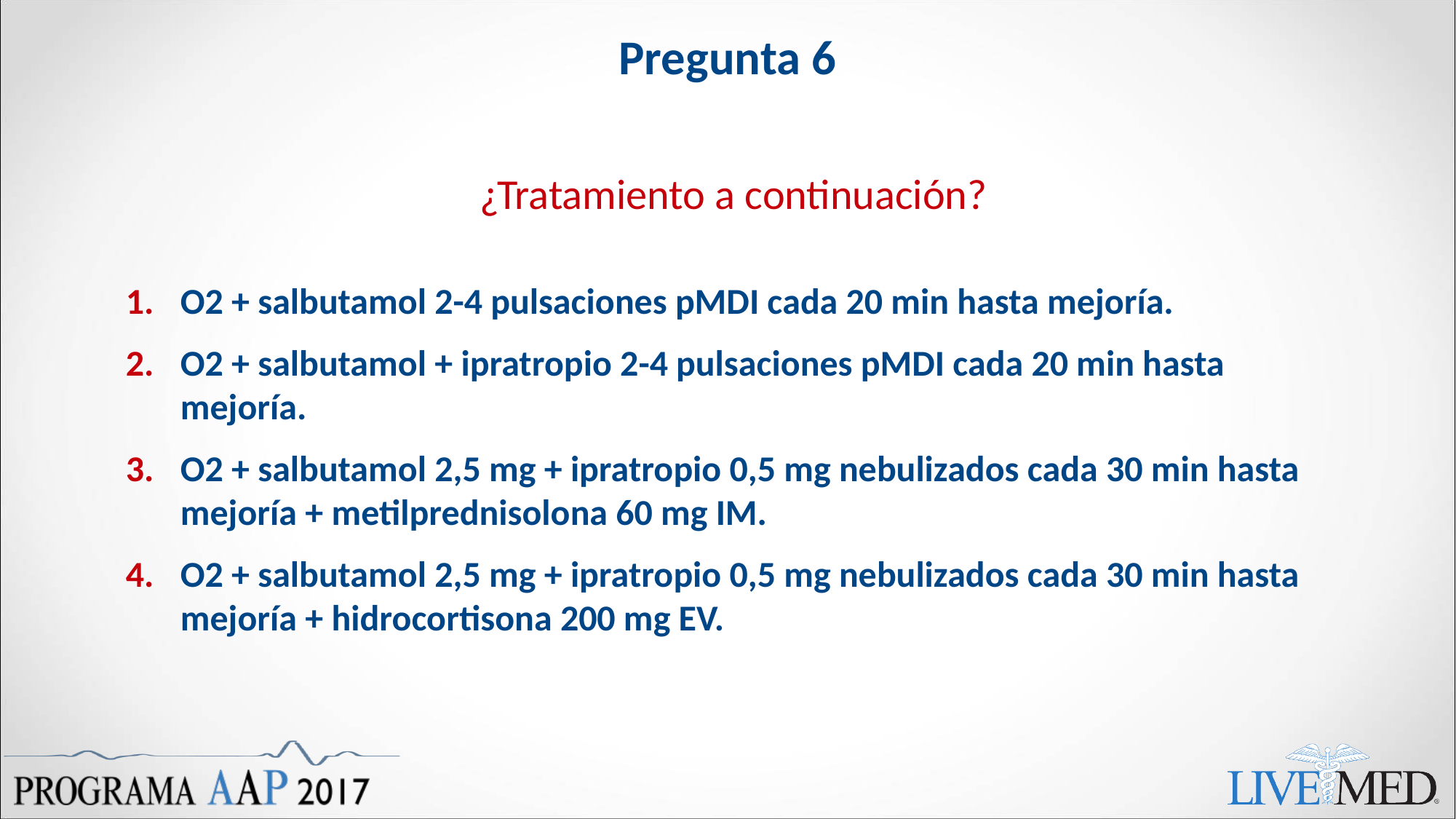

# Pregunta 6
¿Tratamiento a continuación?
O2 + salbutamol 2-4 pulsaciones pMDI cada 20 min hasta mejoría.
O2 + salbutamol + ipratropio 2-4 pulsaciones pMDI cada 20 min hasta mejoría.
O2 + salbutamol 2,5 mg + ipratropio 0,5 mg nebulizados cada 30 min hasta mejoría + metilprednisolona 60 mg IM.
O2 + salbutamol 2,5 mg + ipratropio 0,5 mg nebulizados cada 30 min hasta mejoría + hidrocortisona 200 mg EV.